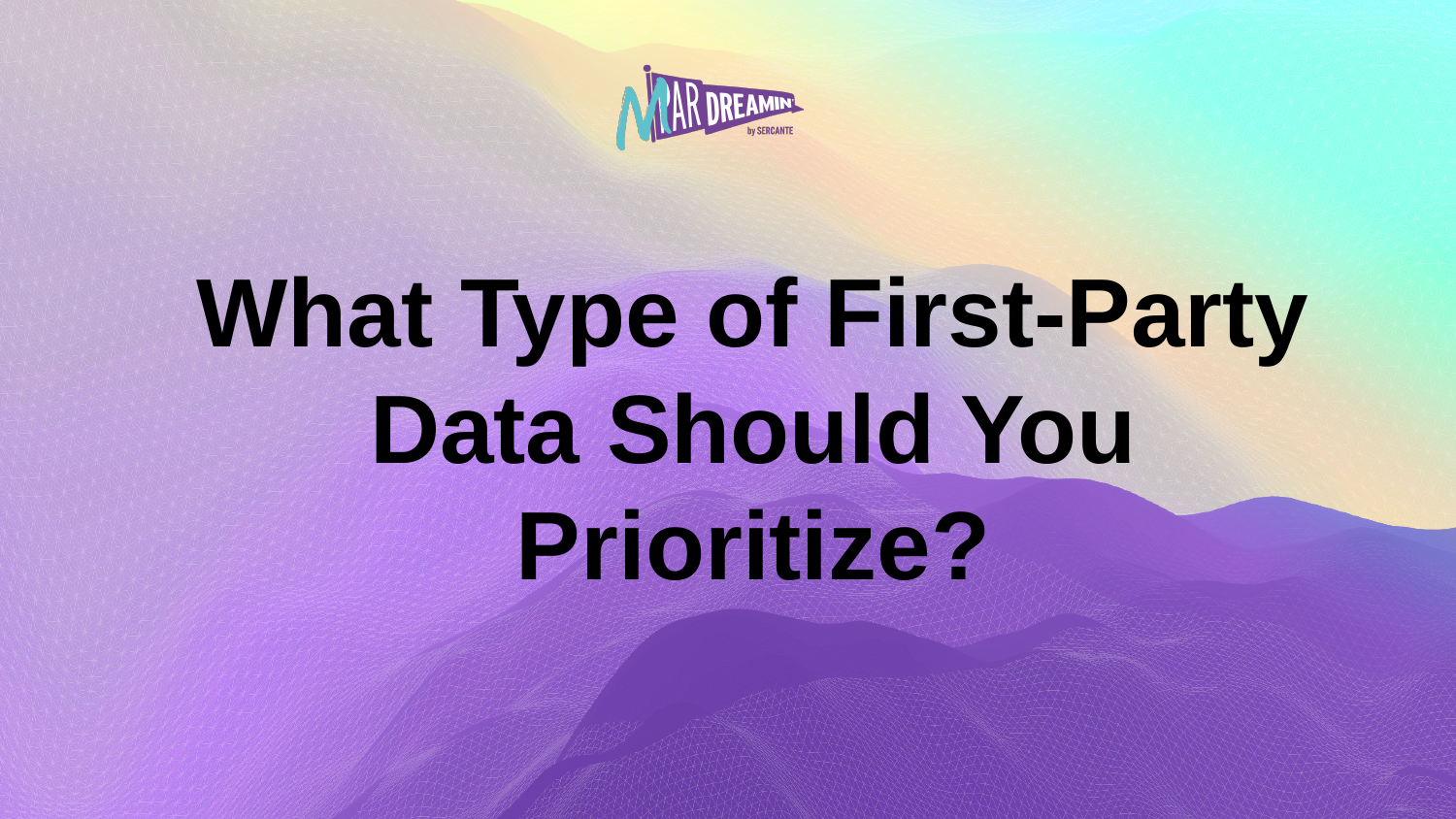

# What Type of First-Party Data Should You
Prioritize?